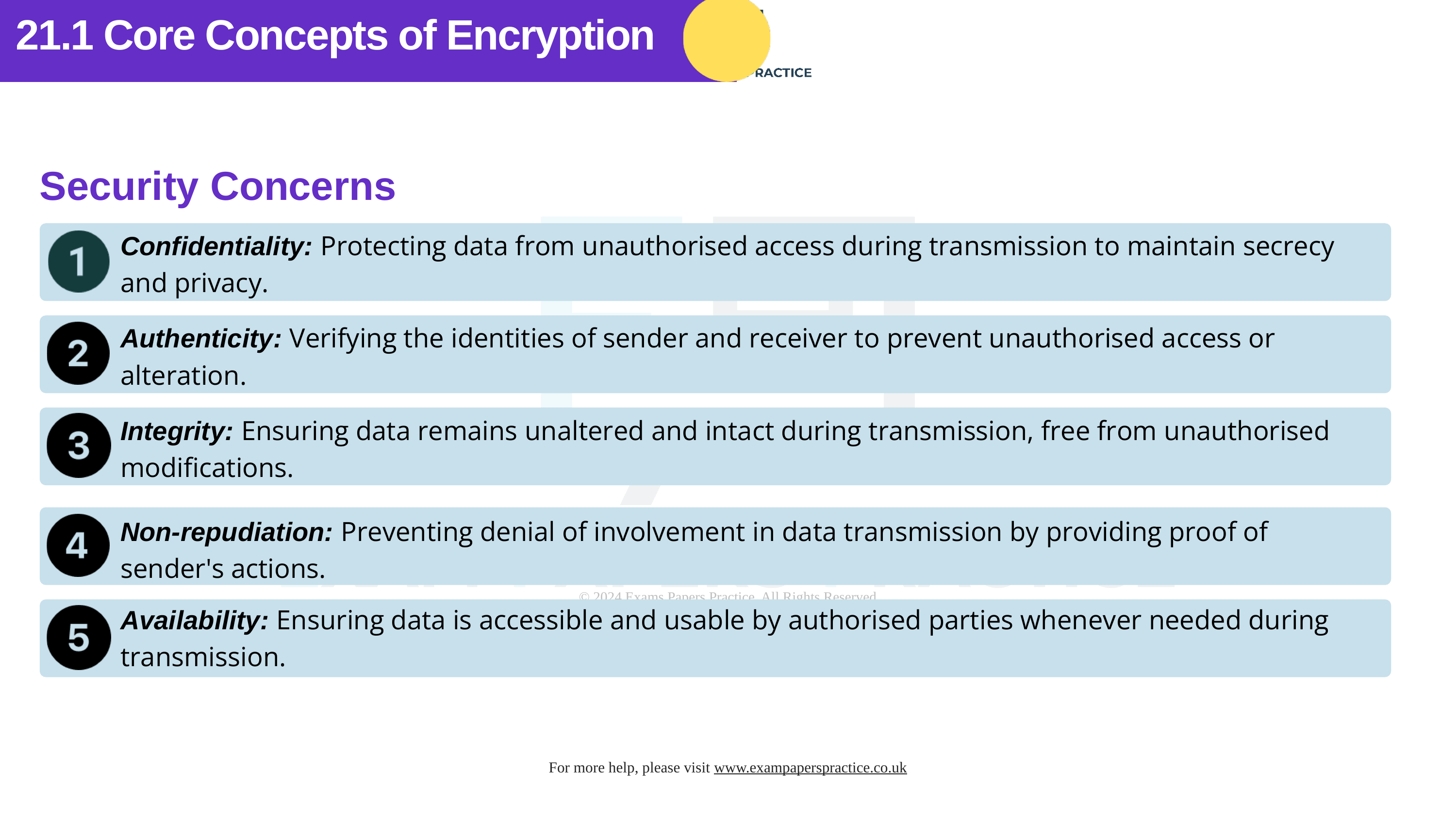

21.1 Core Concepts of Encryption
Security Concerns

Confidentiality: Protecting data from unauthorised access during transmission to maintain secrecy and privacy.

Authenticity: Verifying the identities of sender and receiver to prevent unauthorised access or alteration.

Integrity: Ensuring data remains unaltered and intact during transmission, free from unauthorised modifications.

Non-repudiation: Preventing denial of involvement in data transmission by providing proof of sender's actions.

Availability: Ensuring data is accessible and usable by authorised parties whenever needed during transmission.